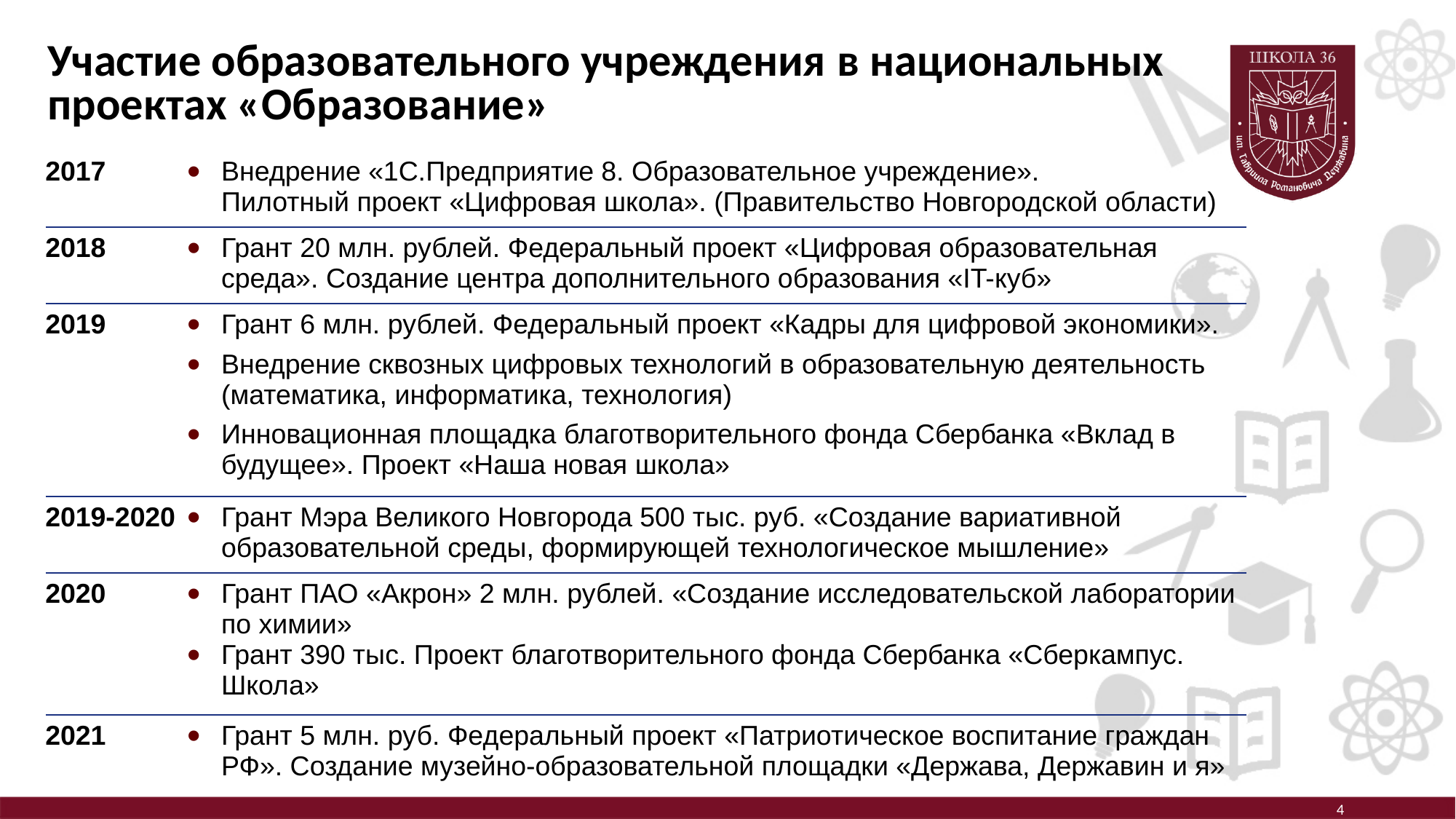

Участие образовательного учреждения в национальных проектах «Образование»
| 2017 | Внедрение «1С.Предприятие 8. Образовательное учреждение». Пилотный проект «Цифровая школа». (Правительство Новгородской области) |
| --- | --- |
| 2018 | Грант 20 млн. рублей. Федеральный проект «Цифровая образовательная среда». Создание центра дополнительного образования «IT-куб» |
| 2019 | Грант 6 млн. рублей. Федеральный проект «Кадры для цифровой экономики». Внедрение сквозных цифровых технологий в образовательную деятельность (математика, информатика, технология) Инновационная площадка благотворительного фонда Сбербанка «Вклад в будущее». Проект «Наша новая школа» |
| 2019-2020 | Грант Мэра Великого Новгорода 500 тыс. руб. «Создание вариативной образовательной среды, формирующей технологическое мышление» |
| 2020 | Грант ПАО «Акрон» 2 млн. рублей. «Создание исследовательской лаборатории по химии» Грант 390 тыс. Проект благотворительного фонда Сбербанка «Сберкампус. Школа» |
| 2021 | Грант 5 млн. руб. Федеральный проект «Патриотическое воспитание граждан РФ». Создание музейно-образовательной площадки «Держава, Державин и я» |
4